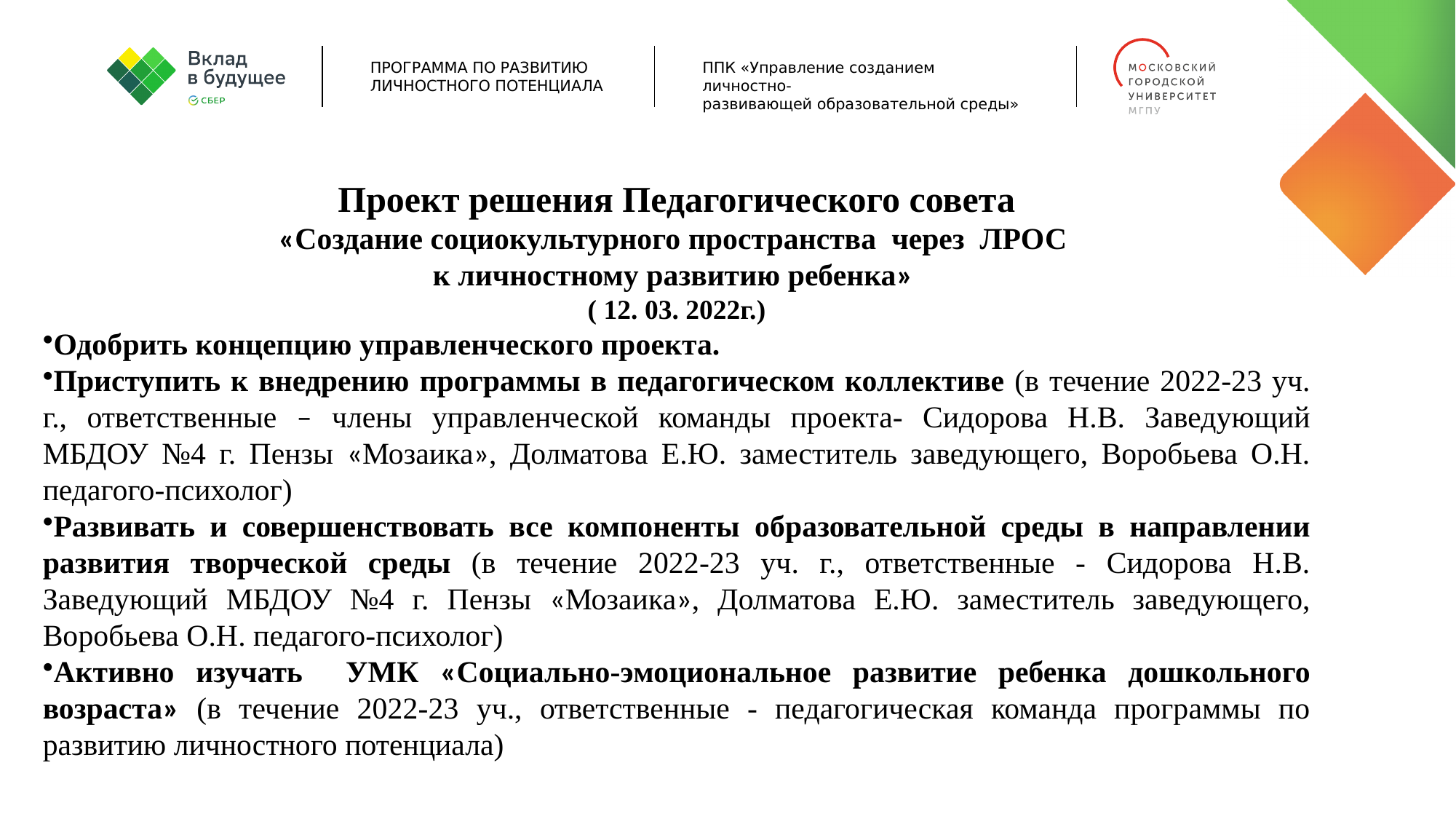

Проект решения Педагогического совета
«Создание социокультурного пространства  через  ЛРОС
к личностному развитию ребенка»
( 12. 03. 2022г.)
Одобрить концепцию управленческого проекта.
Приступить к внедрению программы в педагогическом коллективе (в течение 2022-23 уч. г., ответственные – члены управленческой команды проекта- Сидорова Н.В. Заведующий МБДОУ №4 г. Пензы «Мозаика», Долматова Е.Ю. заместитель заведующего, Воробьева О.Н. педагого-психолог)
Развивать и совершенствовать все компоненты образовательной среды в направлении развития творческой среды (в течение 2022-23 уч. г., ответственные - Сидорова Н.В. Заведующий МБДОУ №4 г. Пензы «Мозаика», Долматова Е.Ю. заместитель заведующего, Воробьева О.Н. педагого-психолог)
Активно изучать  УМК «Социально-эмоциональное развитие ребенка дошкольного возраста» (в течение 2022-23 уч., ответственные - педагогическая команда программы по развитию личностного потенциала)